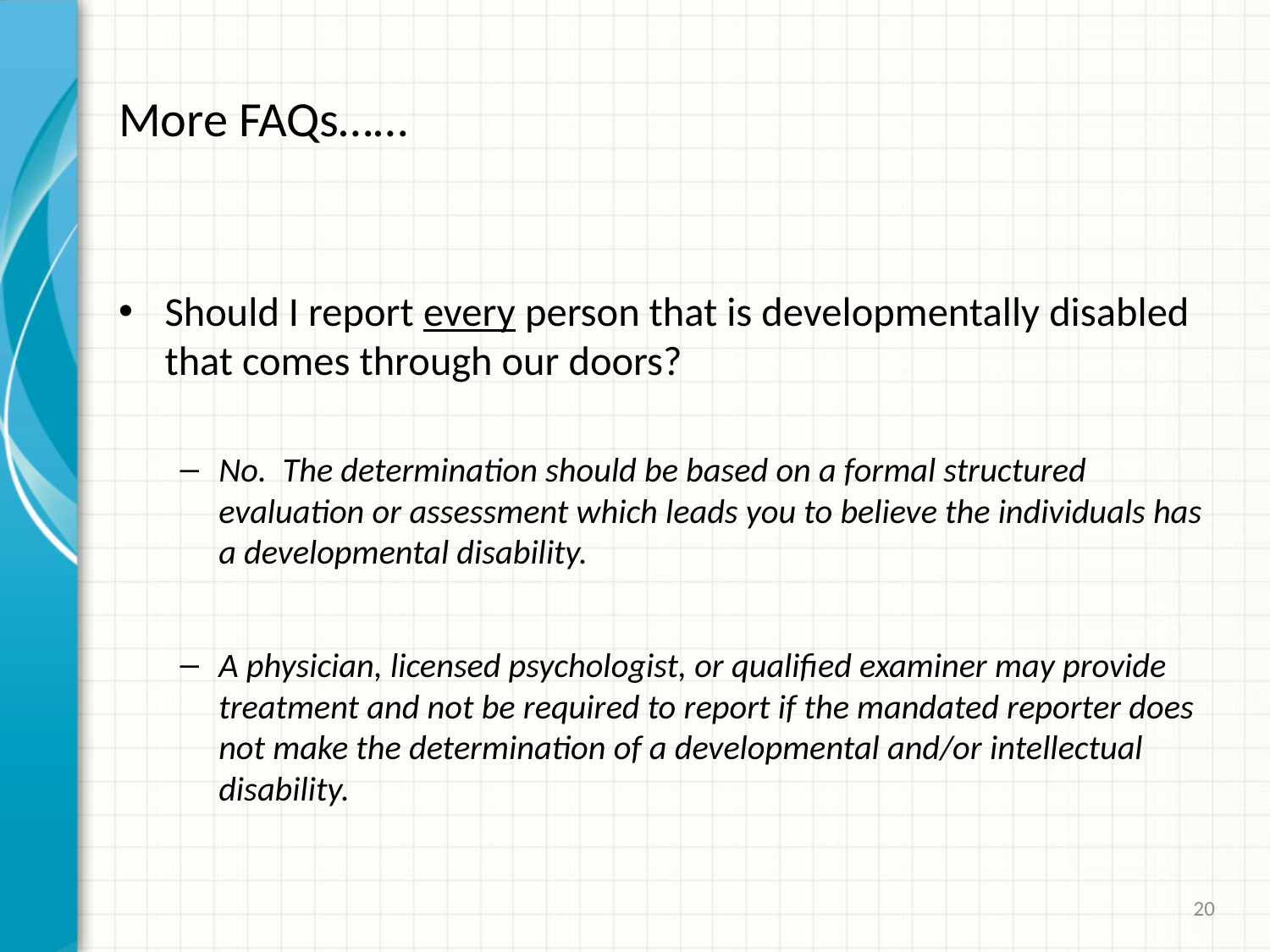

# More FAQs……

Should I report every person that is developmentally disabled that comes through our doors?

No.  The determination should be based on a formal structured evaluation or assessment which leads you to believe the individuals has a developmental disability.

A physician, licensed psychologist, or qualified examiner may provide treatment and not be required to report if the mandated reporter does not make the determination of a developmental and/or intellectual disability.

20